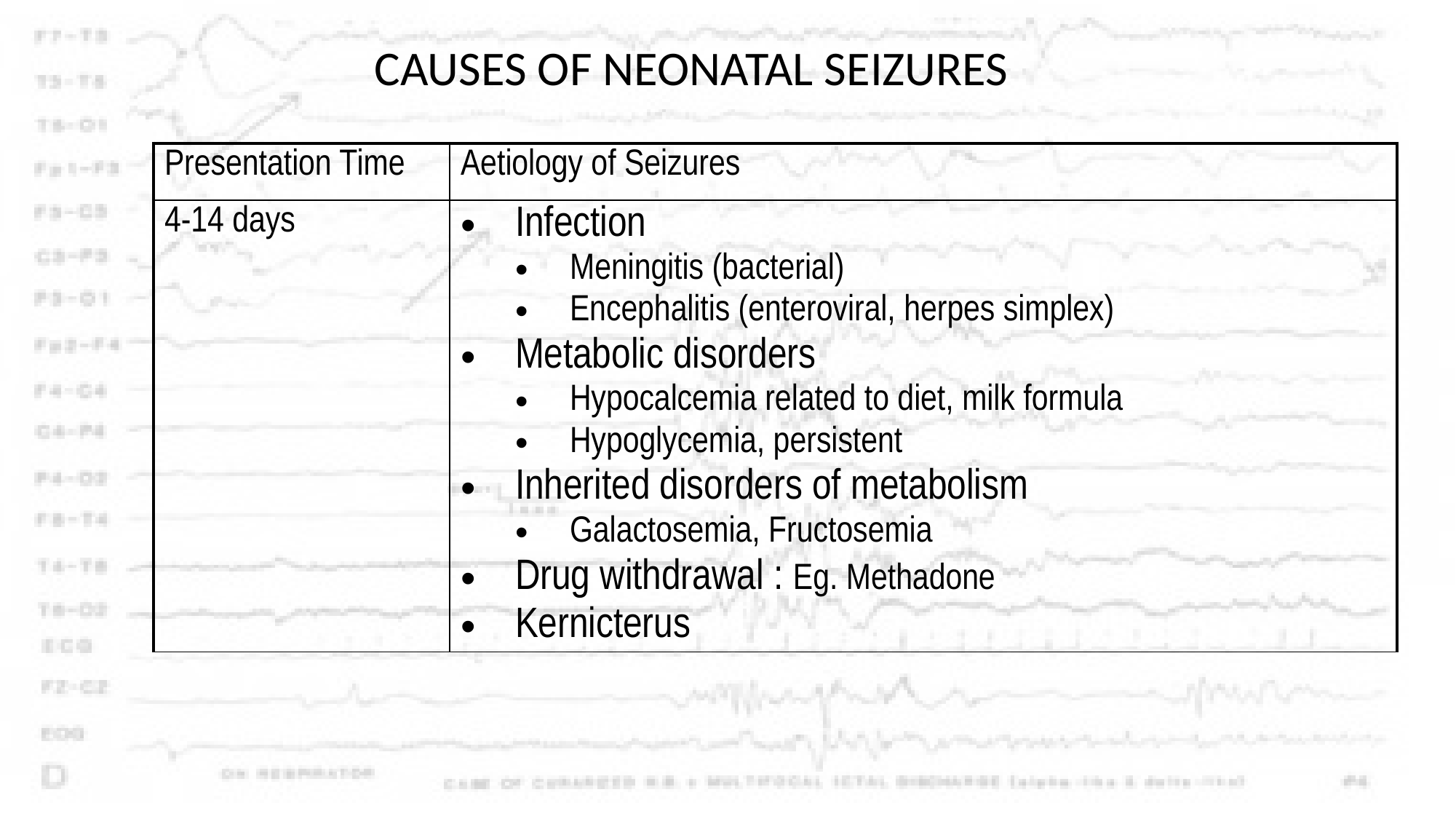

# CAUSES OF NEONATAL SEIZURES
| Presentation Time | Aetiology of Seizures |
| --- | --- |
| 4-14 days | Infection Meningitis (bacterial) Encephalitis (enteroviral, herpes simplex) Metabolic disorders Hypocalcemia related to diet, milk formula Hypoglycemia, persistent Inherited disorders of metabolism Galactosemia, Fructosemia Drug withdrawal : Eg. Methadone Kernicterus |